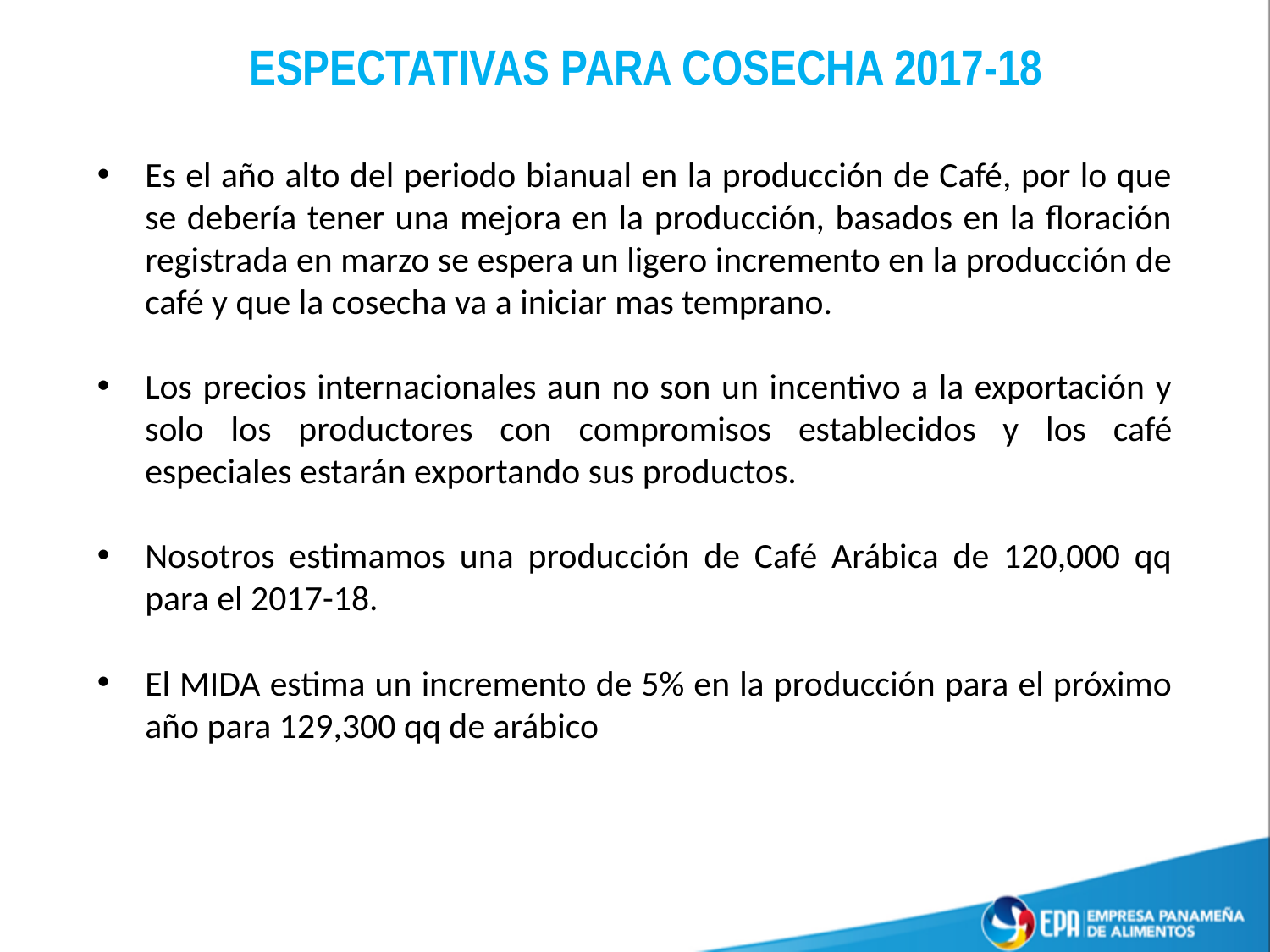

ESPECTATIVAS PARA COSECHA 2017-18
Es el año alto del periodo bianual en la producción de Café, por lo que se debería tener una mejora en la producción, basados en la floración registrada en marzo se espera un ligero incremento en la producción de café y que la cosecha va a iniciar mas temprano.

Los precios internacionales aun no son un incentivo a la exportación y solo los productores con compromisos establecidos y los café especiales estarán exportando sus productos.

Nosotros estimamos una producción de Café Arábica de 120,000 qq para el 2017-18.

El MIDA estima un incremento de 5% en la producción para el próximo año para 129,300 qq de arábico